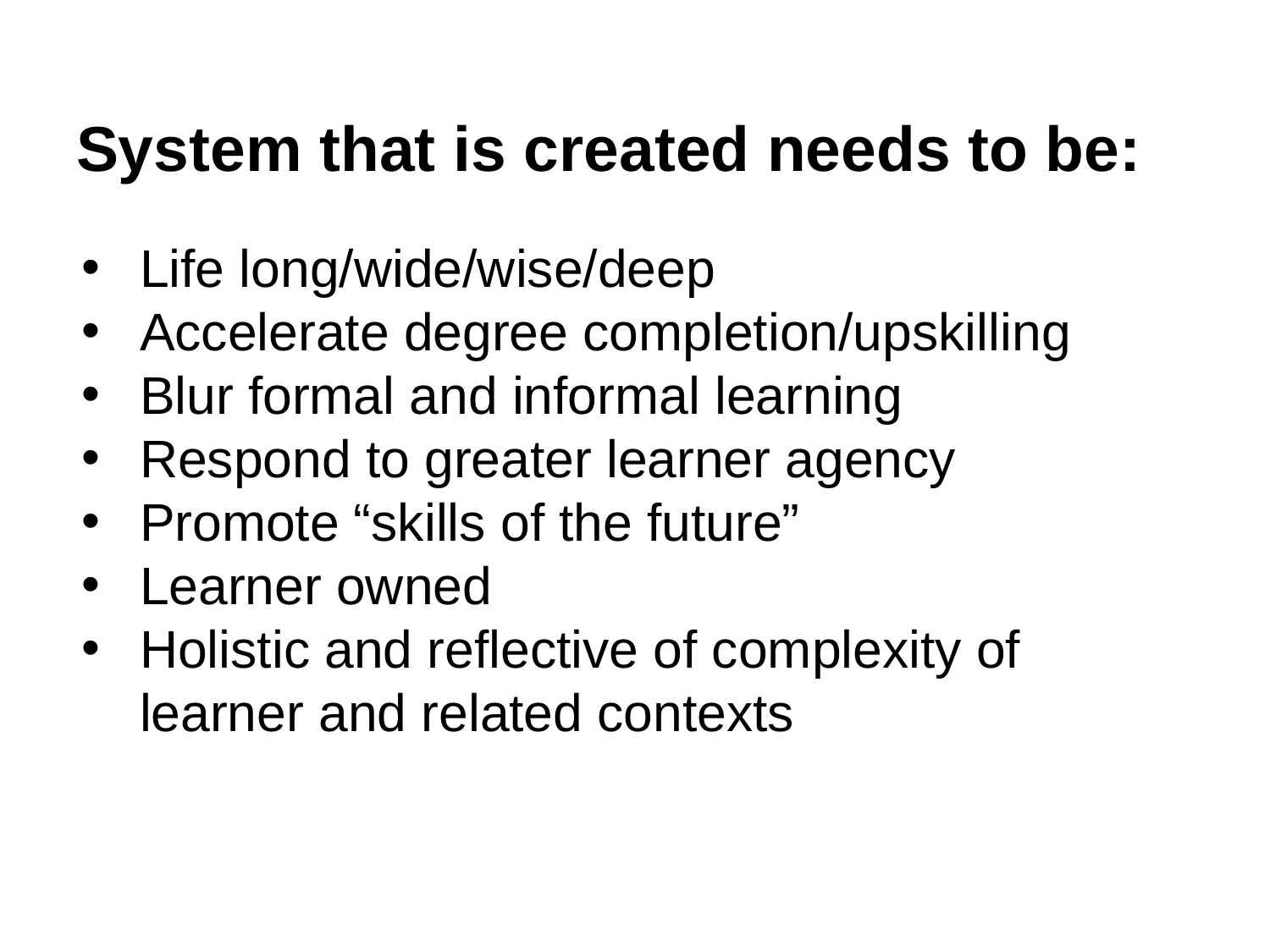

# System that is created needs to be:
Life long/wide/wise/deep
Accelerate degree completion/upskilling
Blur formal and informal learning
Respond to greater learner agency
Promote “skills of the future”
Learner owned
Holistic and reflective of complexity of learner and related contexts